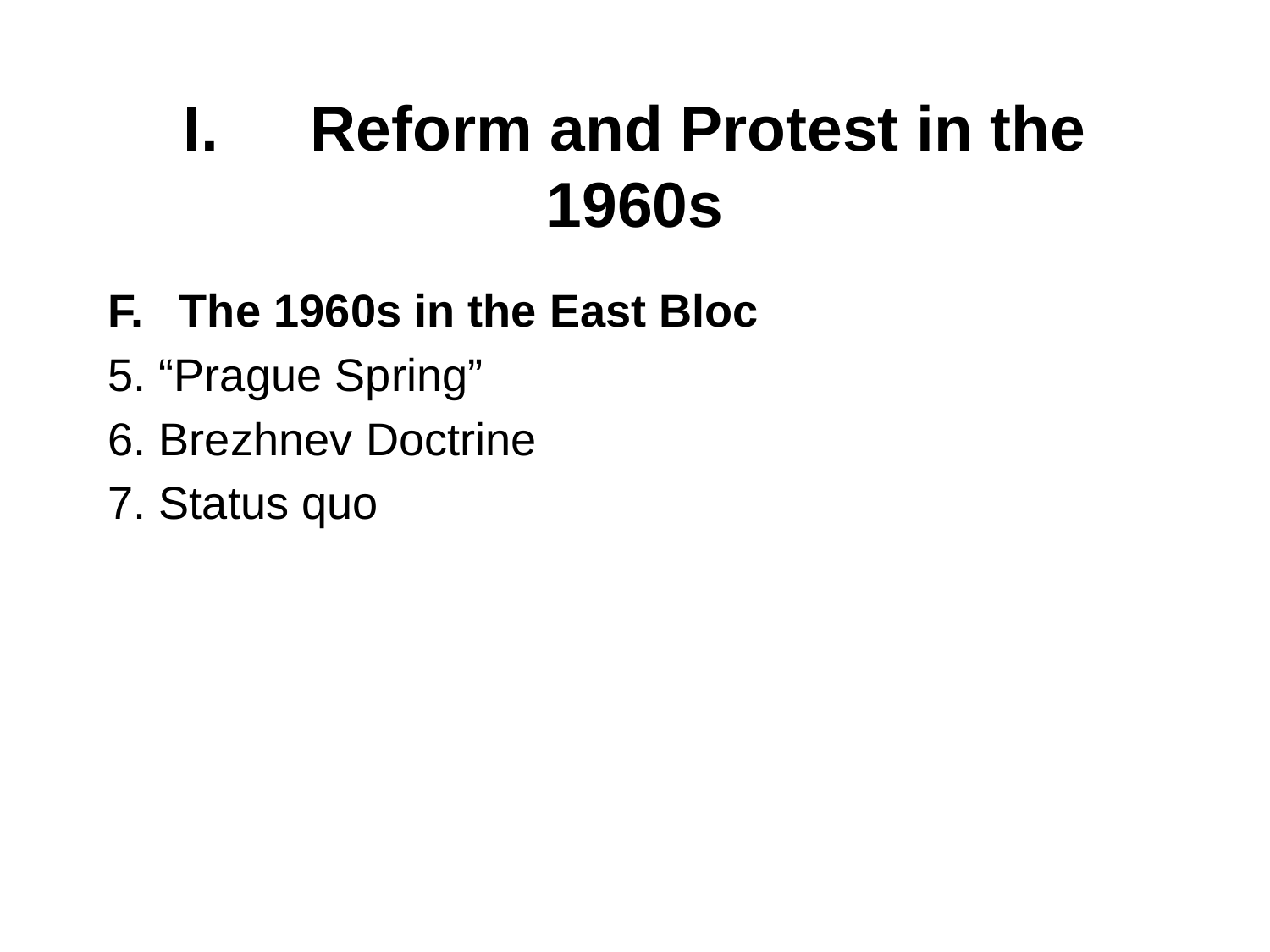

# I. 	Reform and Protest in the 1960s
The 1960s in the East Bloc
5. “Prague Spring”
6. Brezhnev Doctrine
7. Status quo